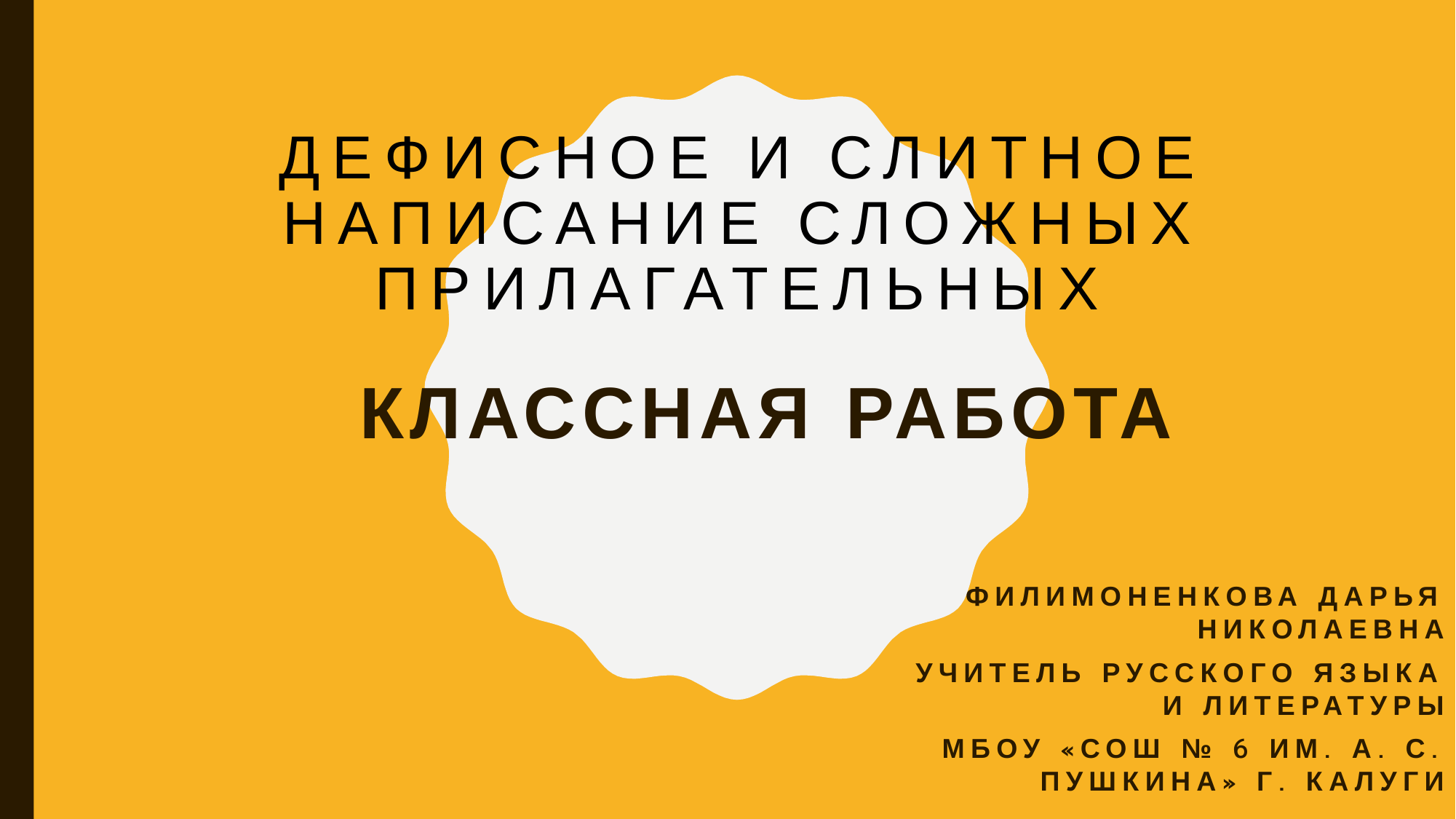

# Дефисное и слитное написание сложных прилагательных
Классная работа
Филимоненкова Дарья Николаевна
Учитель русского языка и литературы
МБОУ «СОШ № 6 им. А. С. Пушкина» Г. Калуги